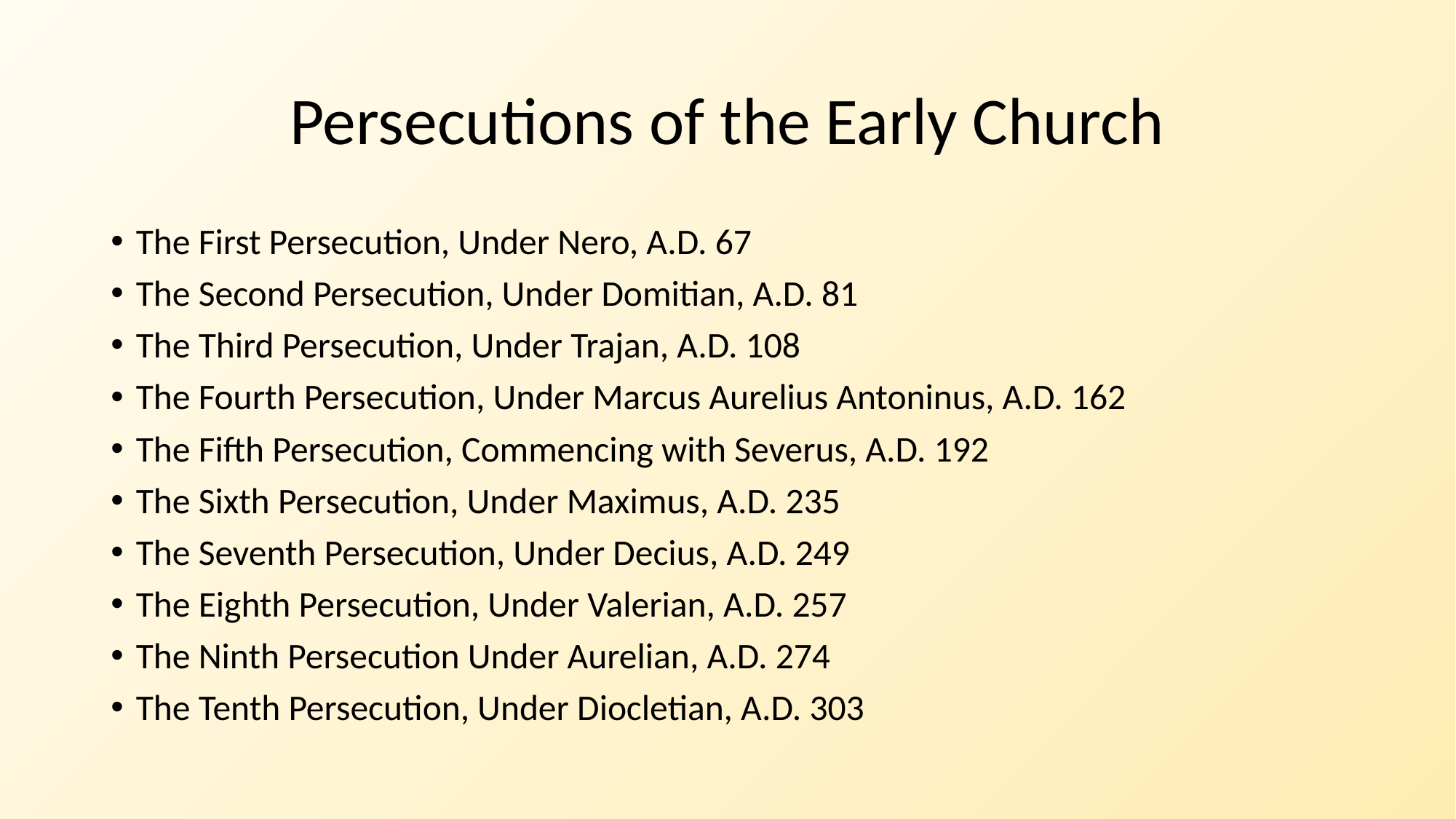

# Persecutions of the Early Church
The First Persecution, Under Nero, A.D. 67
The Second Persecution, Under Domitian, A.D. 81
The Third Persecution, Under Trajan, A.D. 108
The Fourth Persecution, Under Marcus Aurelius Antoninus, A.D. 162
The Fifth Persecution, Commencing with Severus, A.D. 192
The Sixth Persecution, Under Maximus, A.D. 235
The Seventh Persecution, Under Decius, A.D. 249
The Eighth Persecution, Under Valerian, A.D. 257
The Ninth Persecution Under Aurelian, A.D. 274
The Tenth Persecution, Under Diocletian, A.D. 303